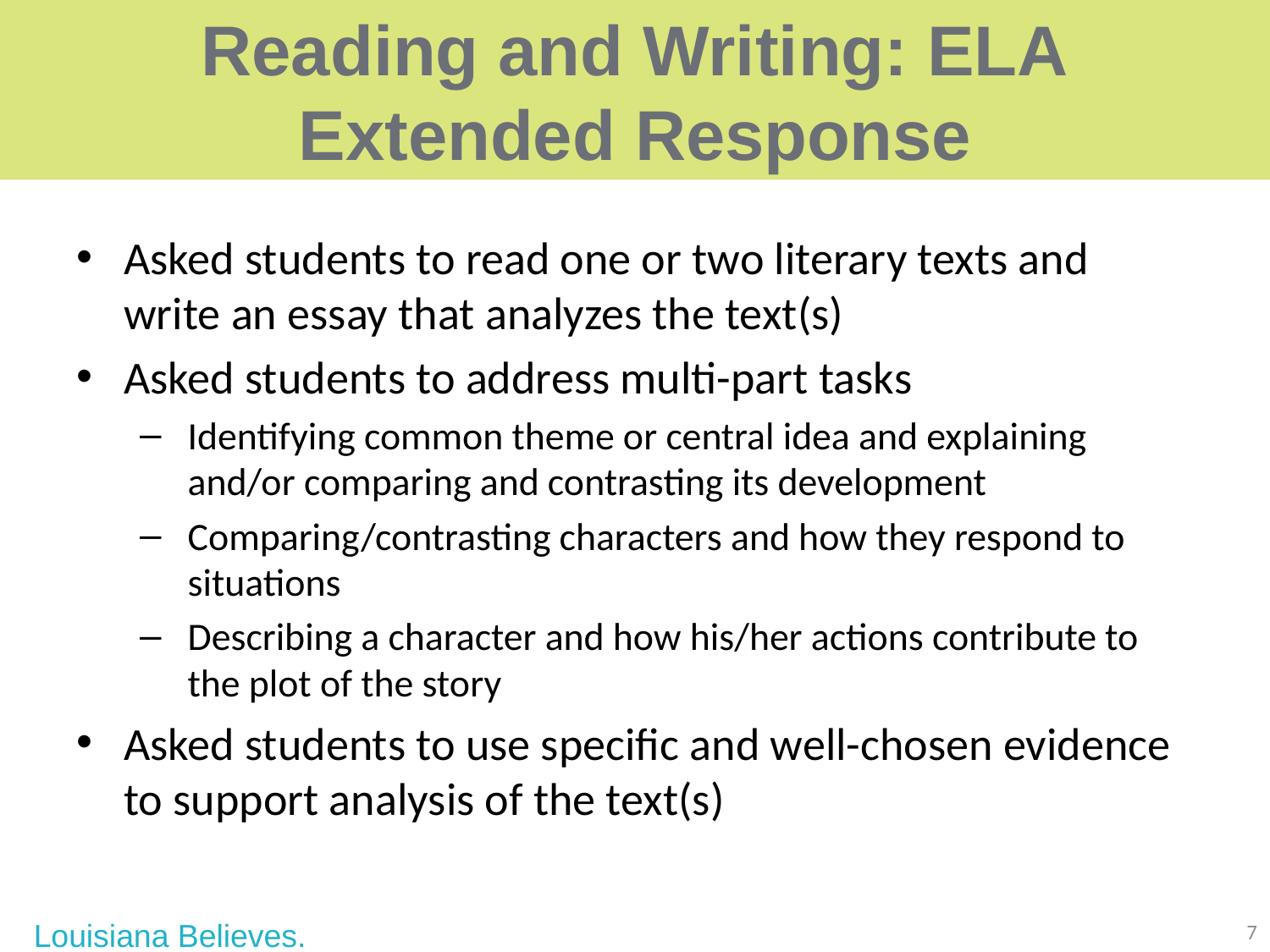

# Reading and Writing: ELA Extended Response
Asked students to read one or two literary texts and write an essay that analyzes the text(s)
Asked students to address multi-part tasks
Identifying common theme or central idea and explaining  and/or comparing and contrasting its development
Comparing/contrasting characters and how they respond to situations
Describing a character and how his/her actions contribute to the plot of the story
Asked students to use specific and well-chosen evidence to support analysis of the text(s)

Louisiana Believes.
7